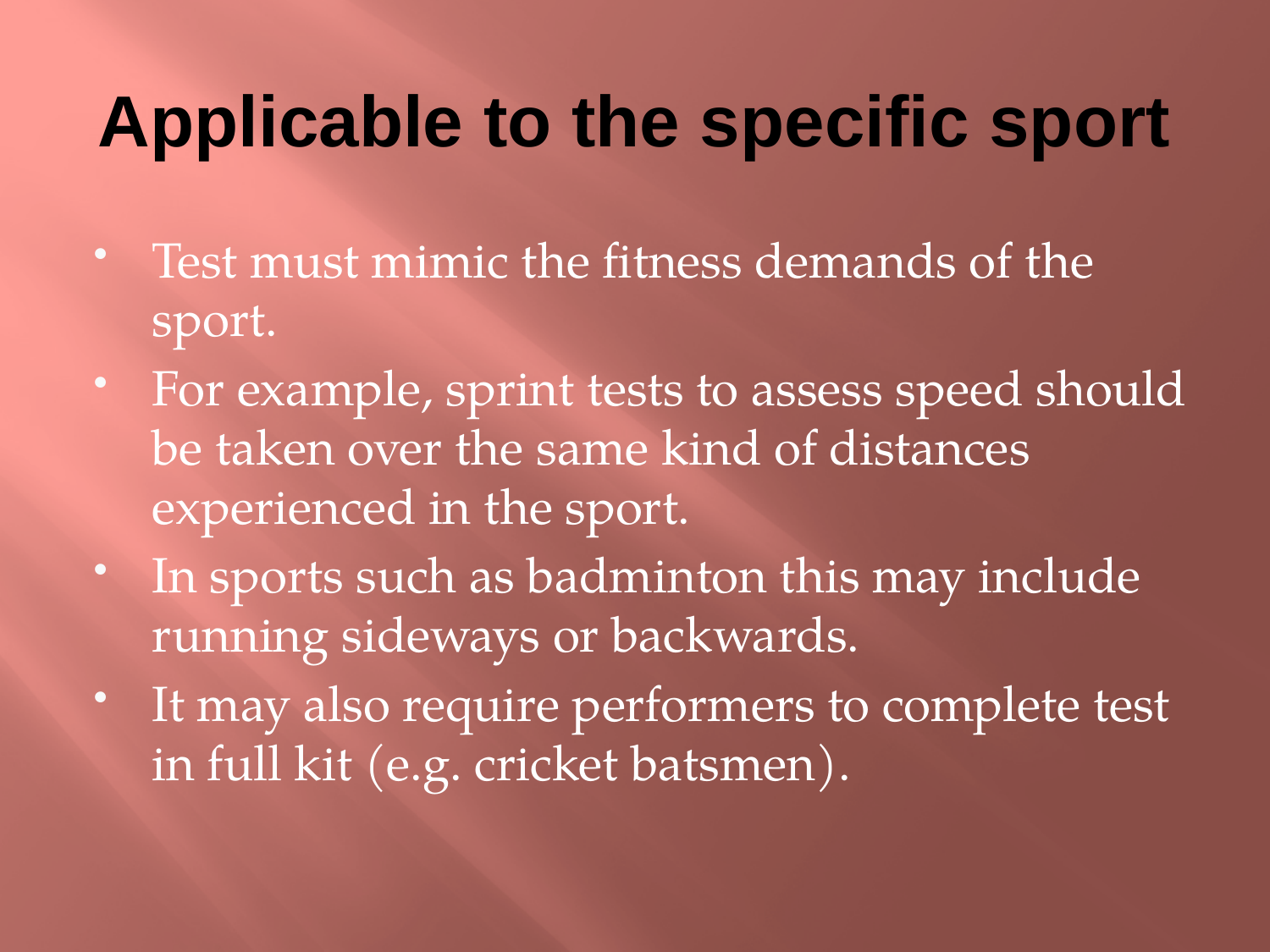

# Applicable to the specific sport
Test must mimic the fitness demands of the sport.
For example, sprint tests to assess speed should be taken over the same kind of distances experienced in the sport.
In sports such as badminton this may include running sideways or backwards.
It may also require performers to complete test in full kit (e.g. cricket batsmen).